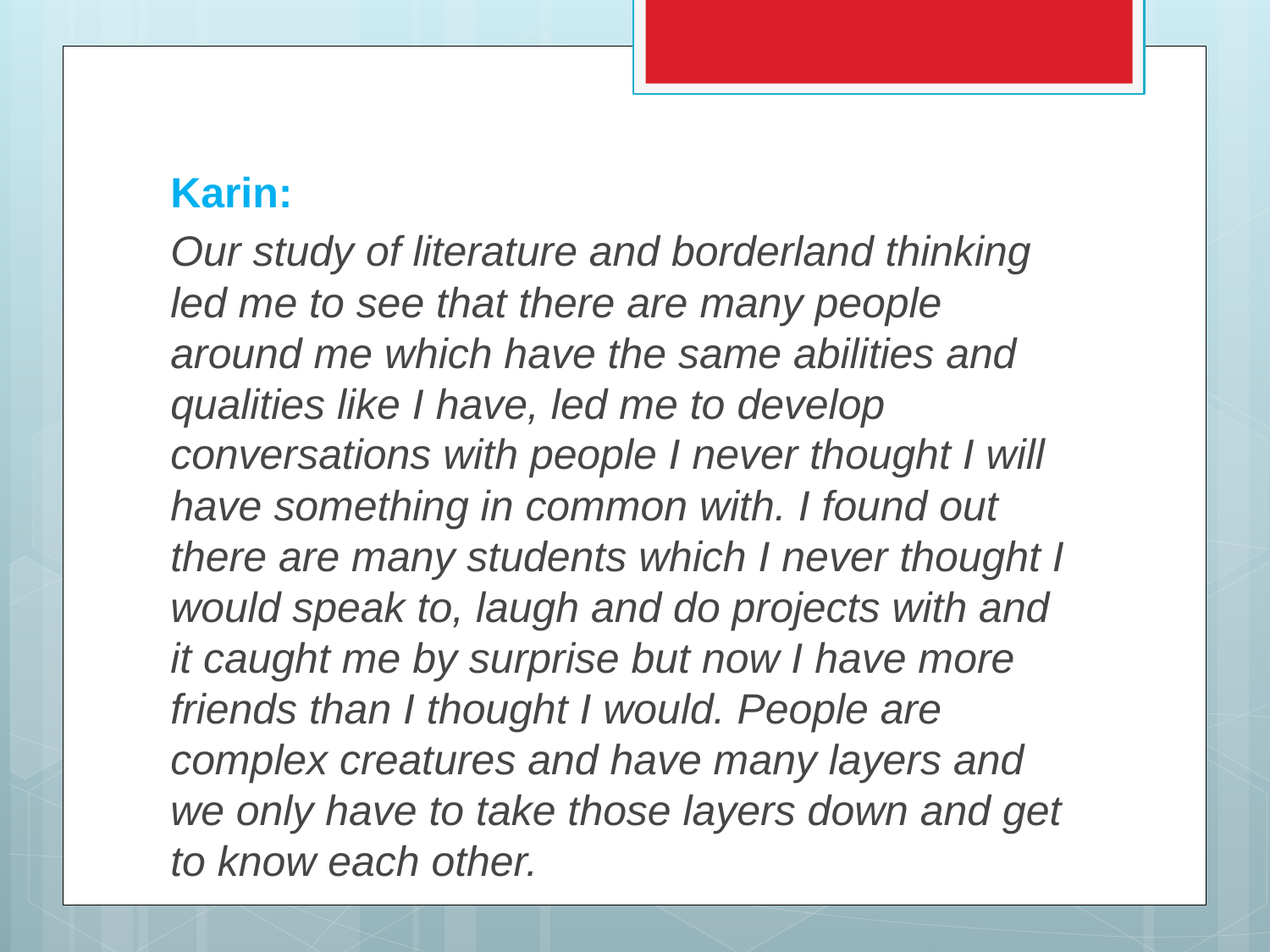

Karin:
Our study of literature and borderland thinking led me to see that there are many people around me which have the same abilities and qualities like I have, led me to develop conversations with people I never thought I will have something in common with. I found out there are many students which I never thought I would speak to, laugh and do projects with and it caught me by surprise but now I have more friends than I thought I would. People are complex creatures and have many layers and we only have to take those layers down and get to know each other.